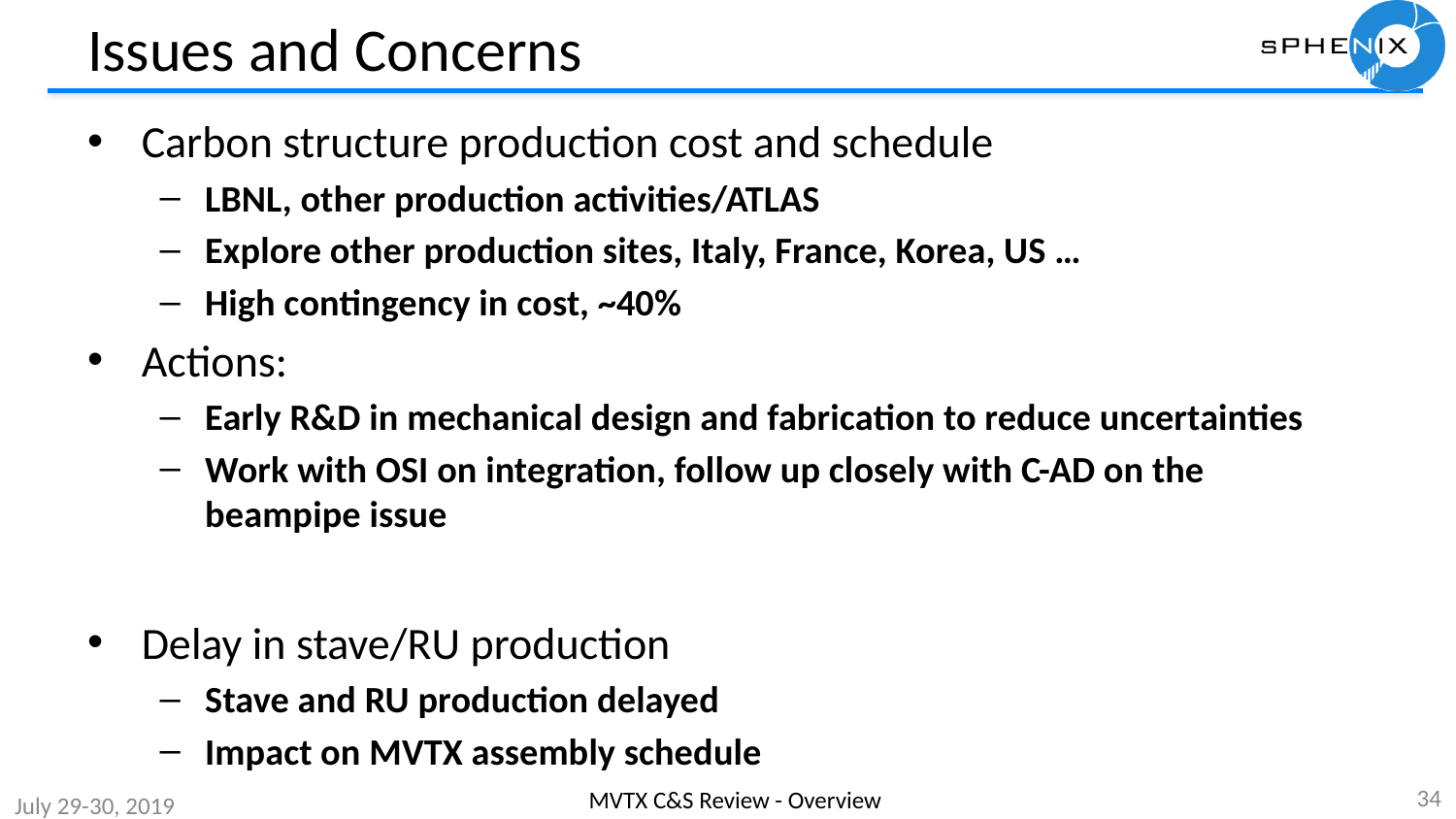

# Issues and Concerns
Carbon structure production cost and schedule
LBNL, other production activities/ATLAS
Explore other production sites, Italy, France, Korea, US …
High contingency in cost, ~40%
Actions:
Early R&D in mechanical design and fabrication to reduce uncertainties
Work with OSI on integration, follow up closely with C-AD on the beampipe issue

Delay in stave/RU production
Stave and RU production delayed
Impact on MVTX assembly schedule

34
MVTX C&S Review - Overview
July 29-30, 2019